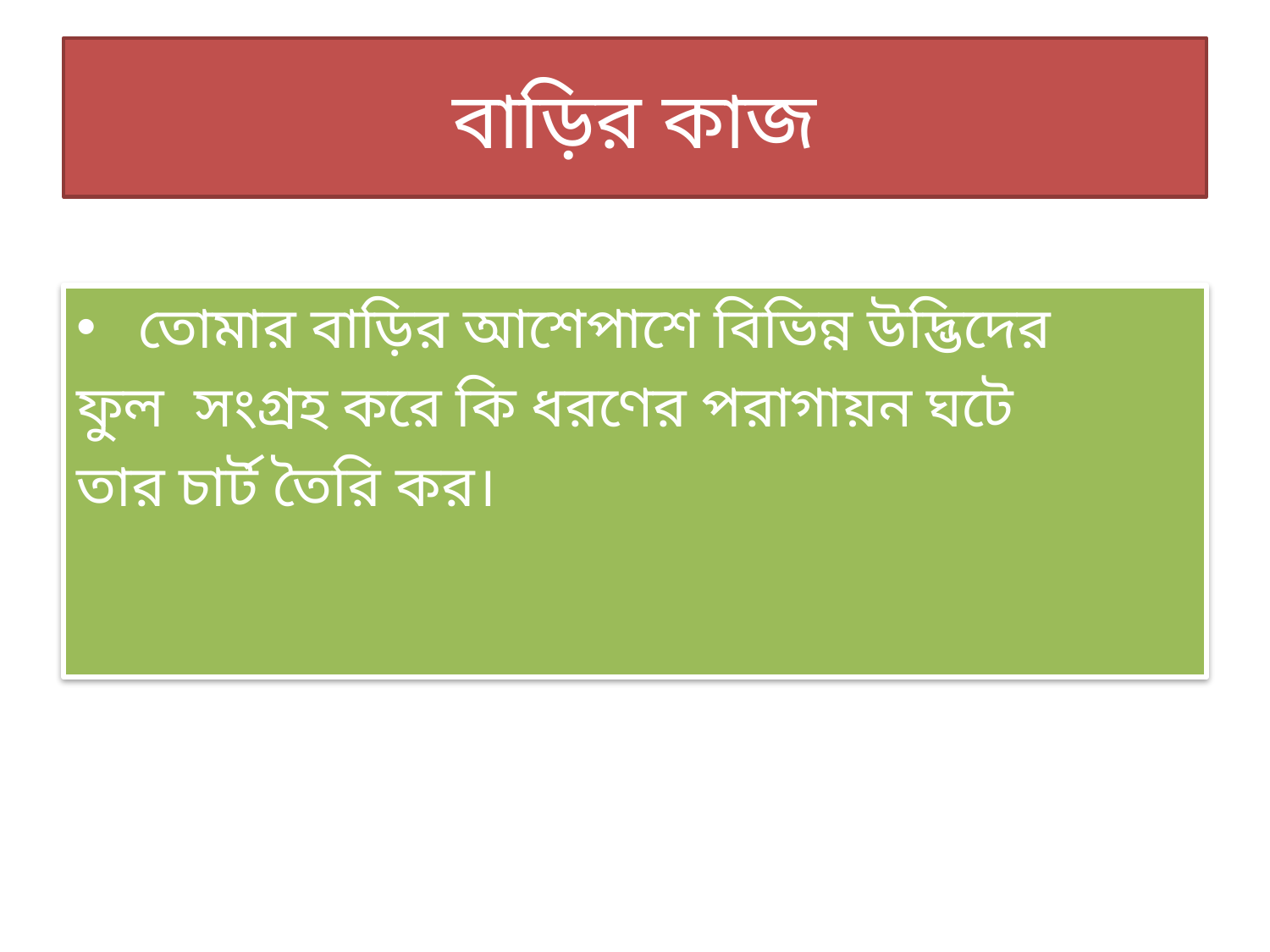

# বাড়ির কাজ
 তোমার বাড়ির আশেপাশে বিভিন্ন উদ্ভিদের
ফুল  সংগ্রহ করে কি ধরণের পরাগায়ন ঘটে
তার চার্ট তৈরি কর।